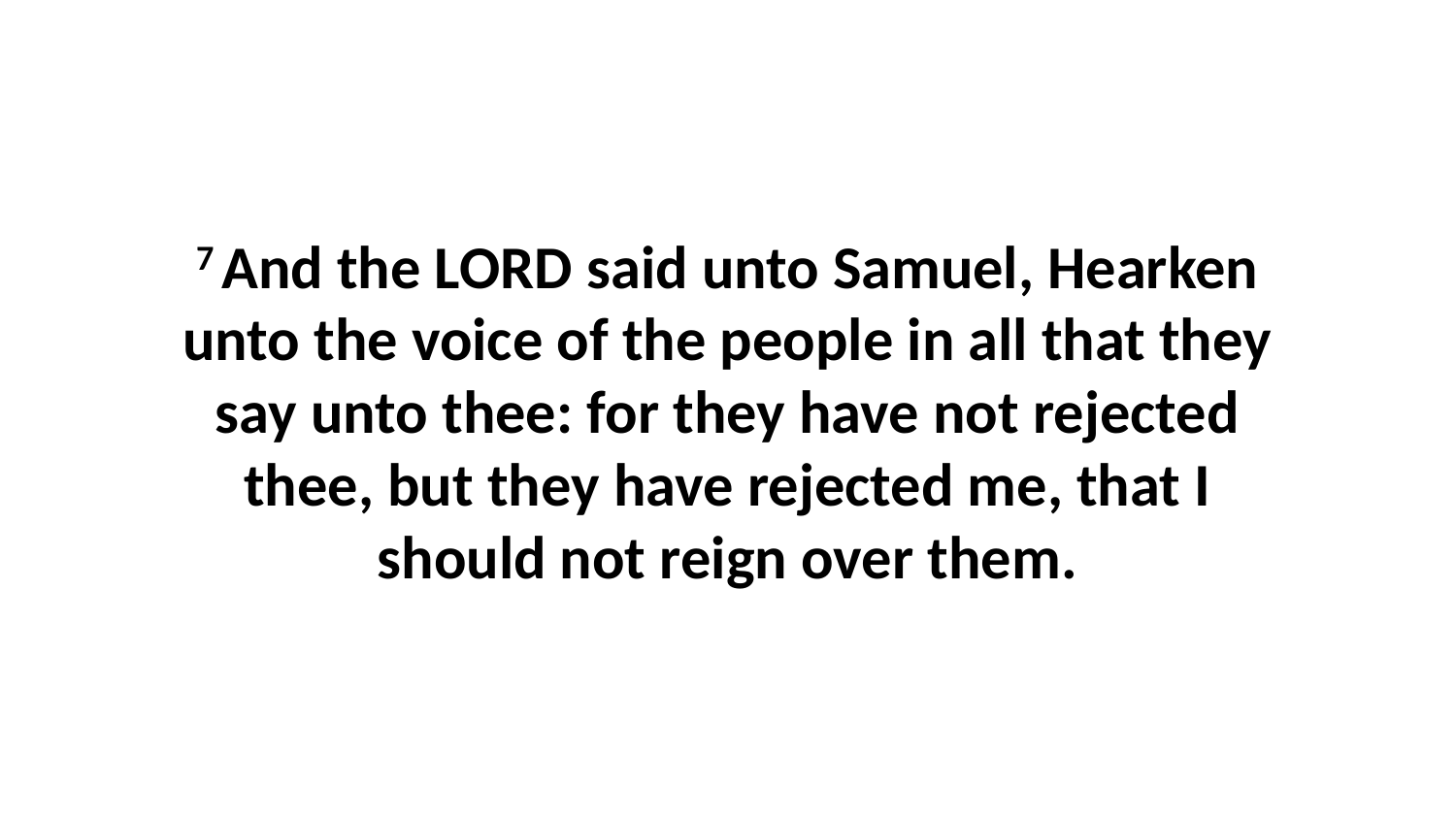

7 And the LORD said unto Samuel, Hearken unto the voice of the people in all that they say unto thee: for they have not rejected thee, but they have rejected me, that I should not reign over them.